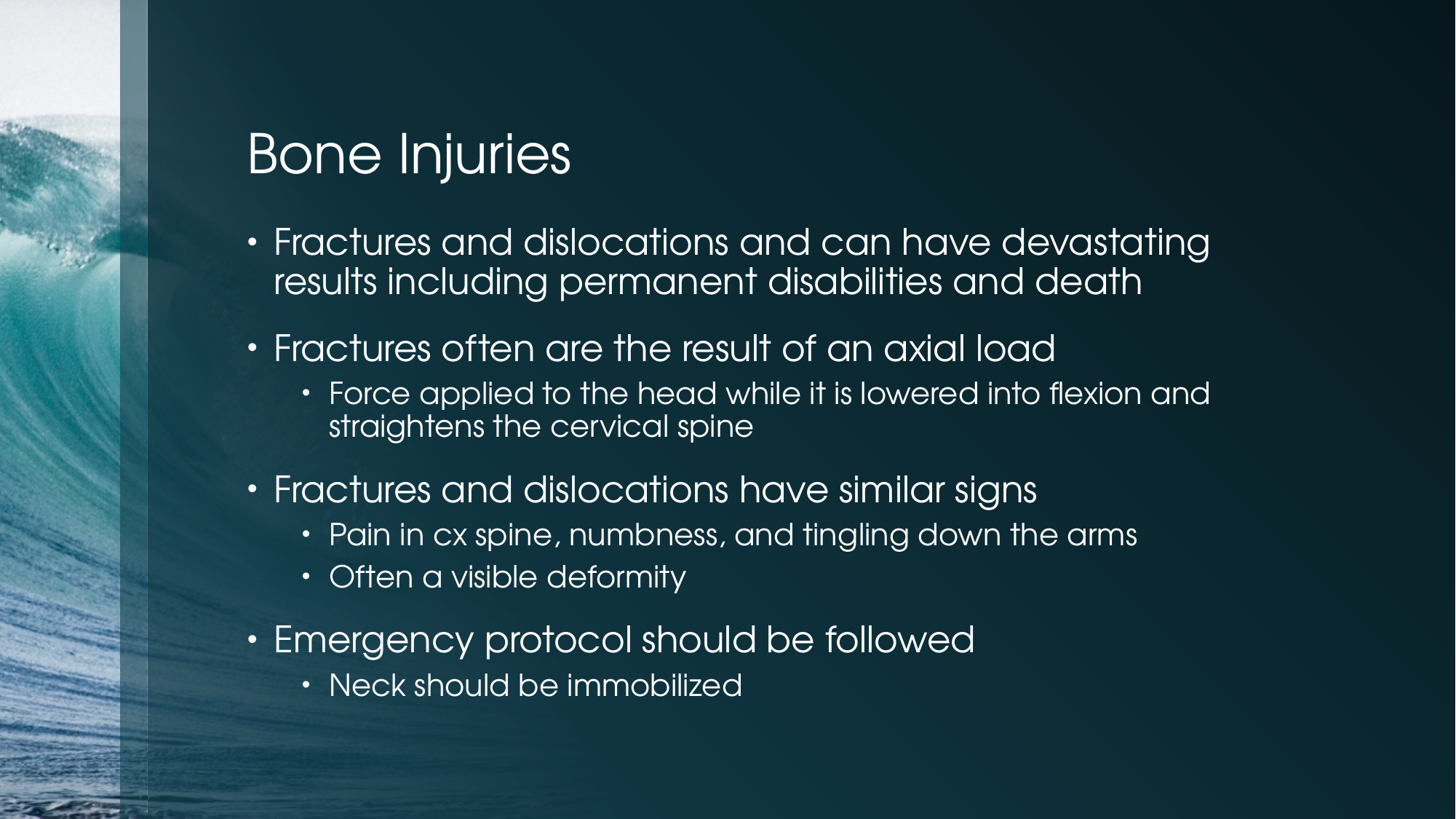

# Bone Injuries
Fractures and dislocations and can have devastating results including permanent disabilities and death
Fractures often are the result of an axial load
Force applied to the head while it is lowered into flexion and straightens the cervical spine
Fractures and dislocations have similar signs
Pain in cx spine, numbness, and tingling down the arms
Often a visible deformity
Emergency protocol should be followed
Neck should be immobilized